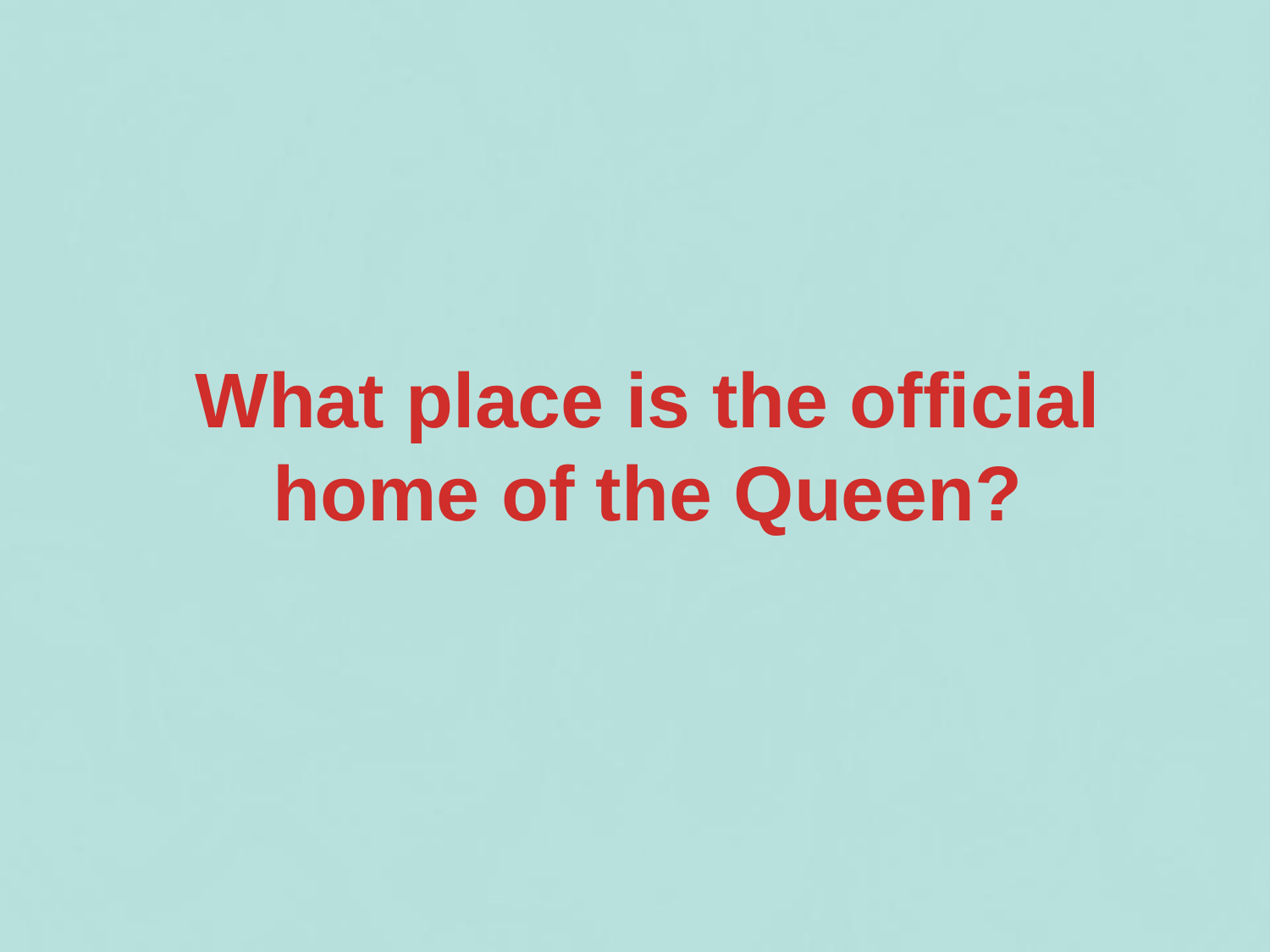

What place is the official home of the Queen?